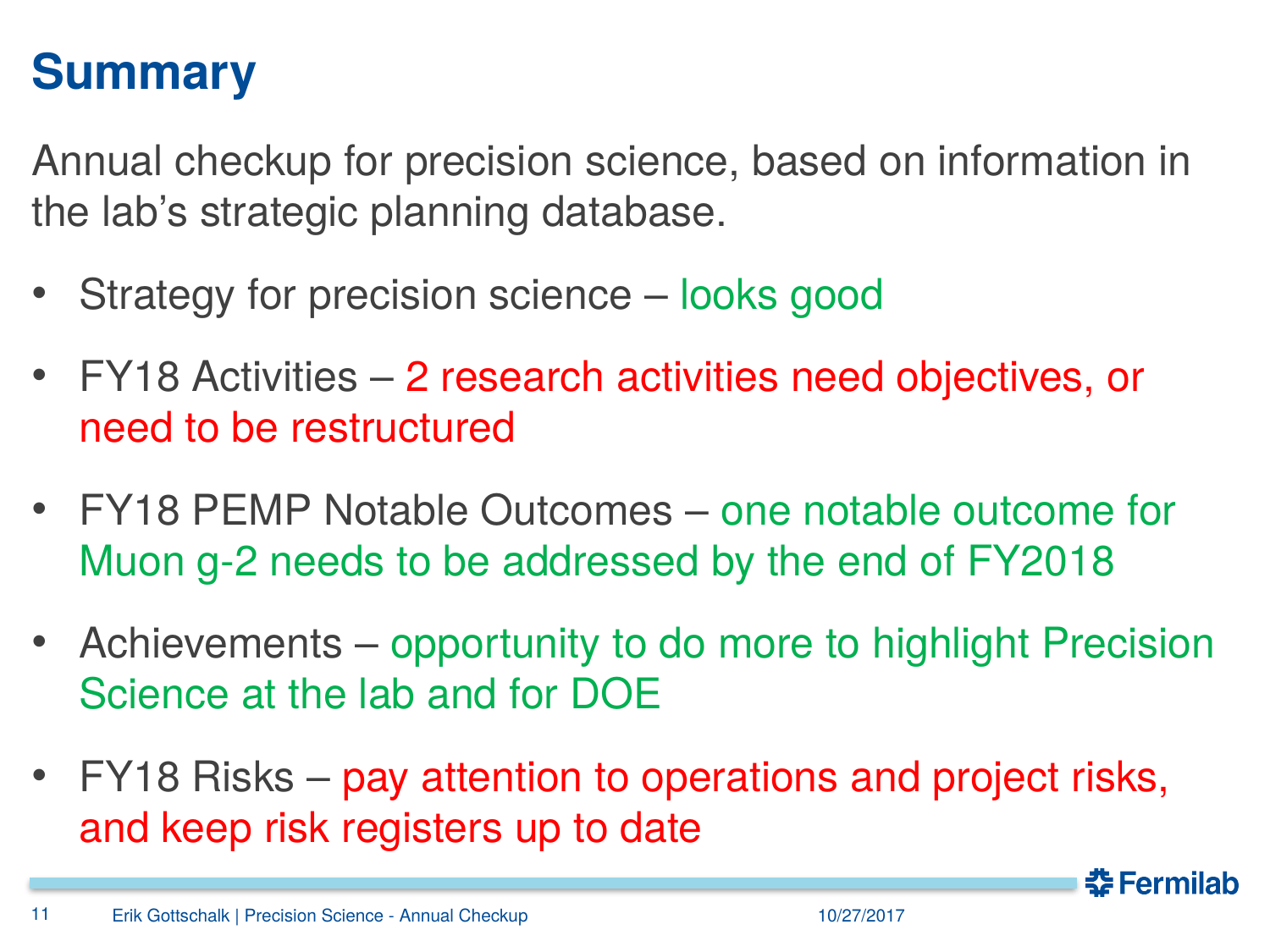

# Summary
Annual checkup for precision science, based on information in the lab’s strategic planning database.
Strategy for precision science – looks good
FY18 Activities – 2 research activities need objectives, or need to be restructured
FY18 PEMP Notable Outcomes – one notable outcome for Muon g-2 needs to be addressed by the end of FY2018
Achievements – opportunity to do more to highlight Precision Science at the lab and for DOE
FY18 Risks – pay attention to operations and project risks, and keep risk registers up to date

11
Erik Gottschalk | Precision Science - Annual Checkup
10/27/2017